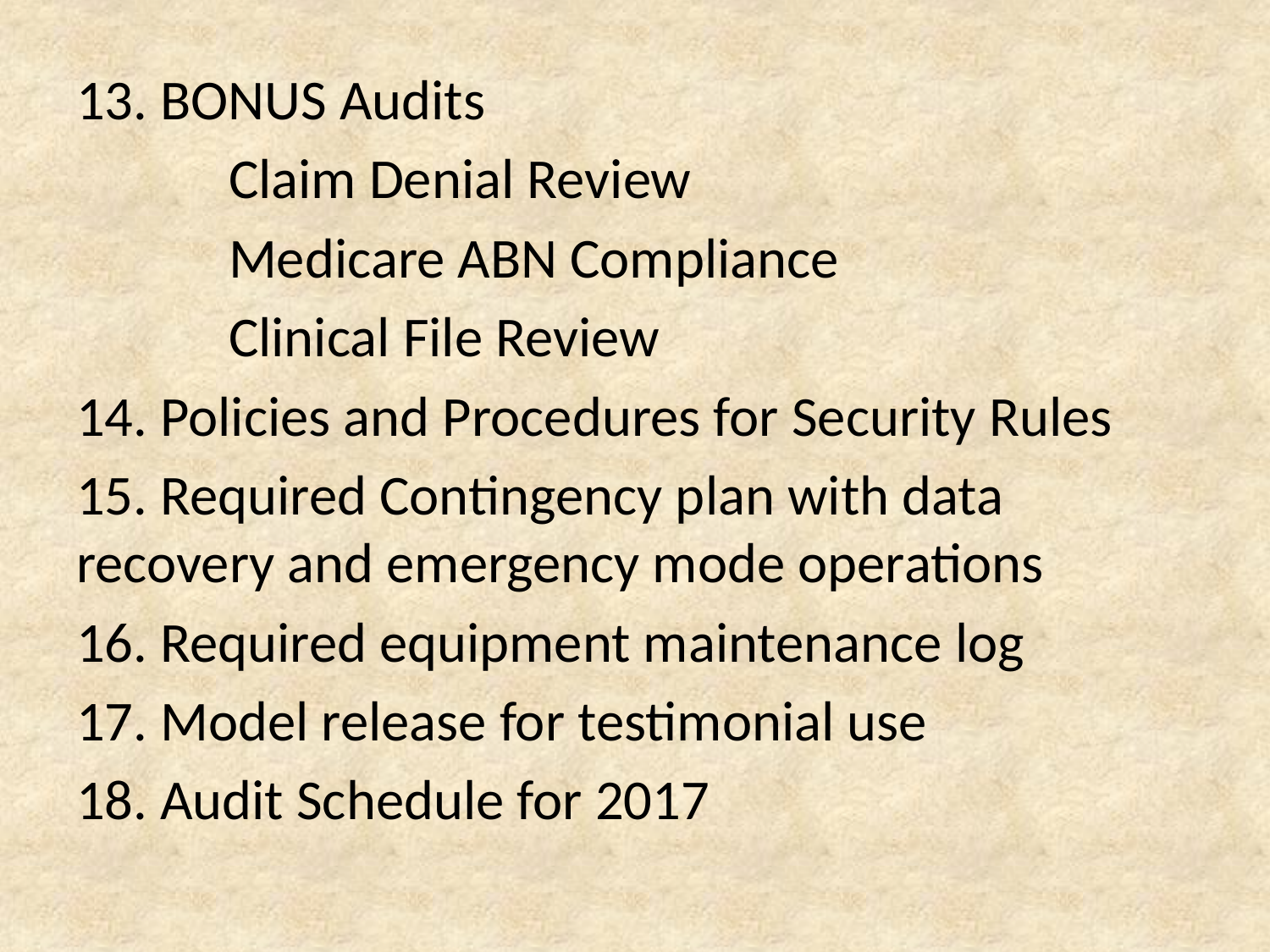

13. BONUS Audits
            Claim Denial Review
            Medicare ABN Compliance
            Clinical File Review
14. Policies and Procedures for Security Rules
15. Required Contingency plan with data recovery and emergency mode operations
16. Required equipment maintenance log
17. Model release for testimonial use
18. Audit Schedule for 2017